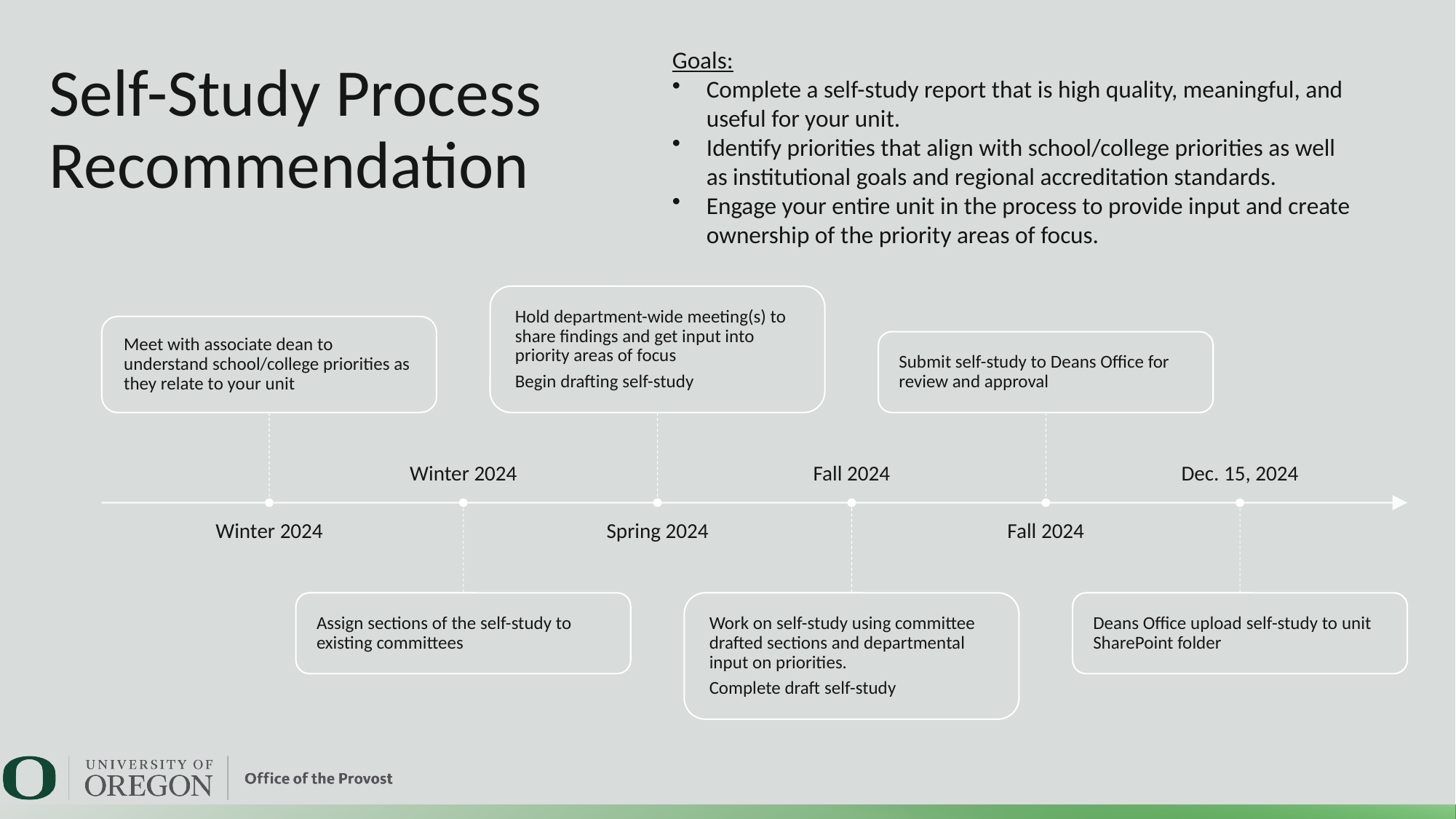

Goals:
Complete a self-study report that is high quality, meaningful, and useful for your unit.
Identify priorities that align with school/college priorities as well as institutional goals and regional accreditation standards.
Engage your entire unit in the process to provide input and create ownership of the priority areas of focus.

Self-Study Process Recommendation
Winter 2024
Meet with associate dean to understand school/college priorities as they relate to your unit
Winter 2024
Assign sections of the self-study to existing committees
Spring 2024
Hold department-wide meeting(s) to share findings and get input into priority areas of focus
Begin drafting self-study
Fall 2024
Work on self-study using committee drafted sections and departmental input on priorities.
Complete draft self-study
Fall 2024
Submit self-study to Deans Office for review and approval
Dec. 15, 2024
Deans Office upload self-study to unit SharePoint folder